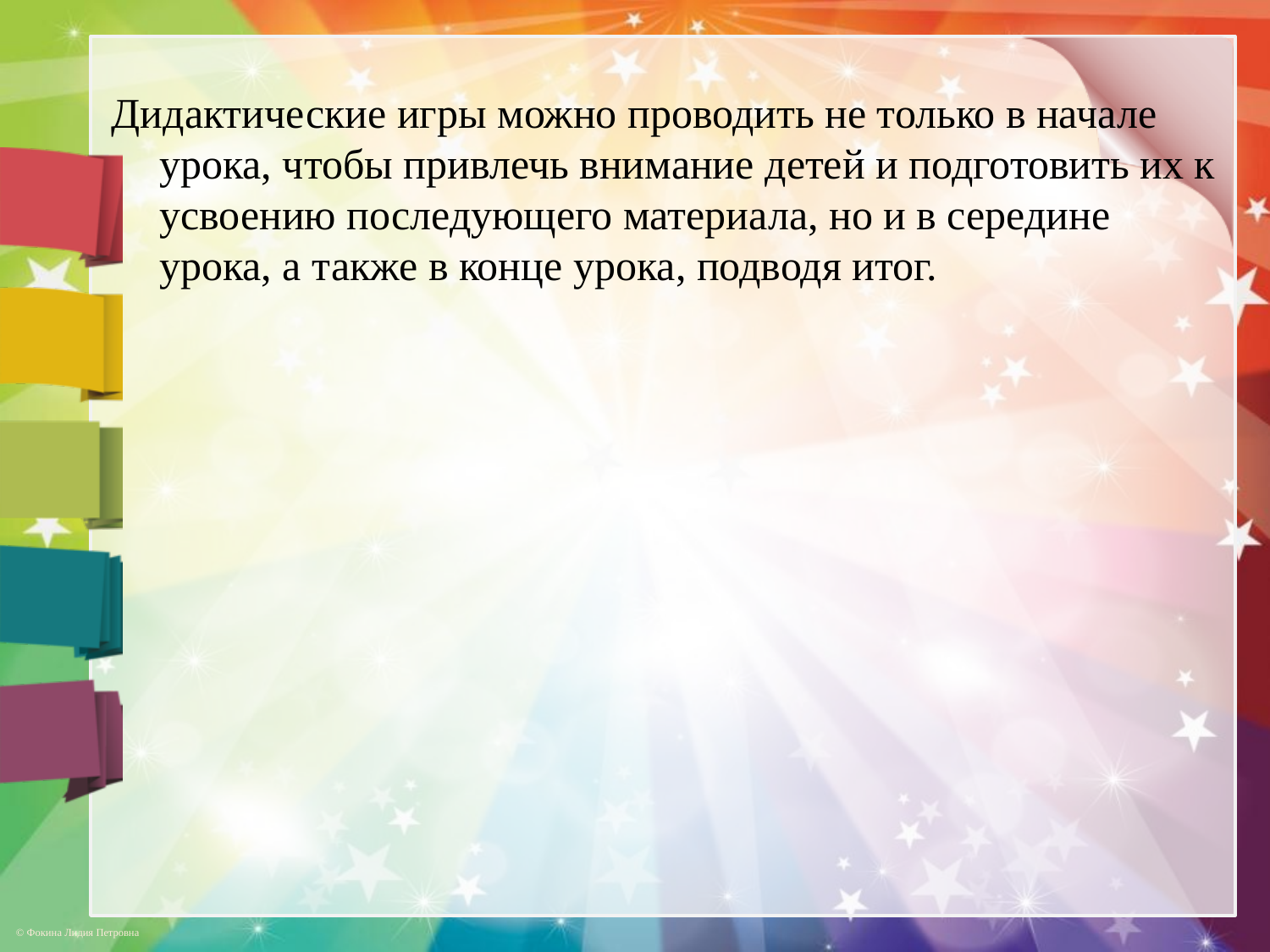

Дидактические игры можно проводить не только в начале урока, чтобы привлечь внимание детей и подготовить их к усвоению последующего материала, но и в середине урока, а также в конце урока, подводя итог.